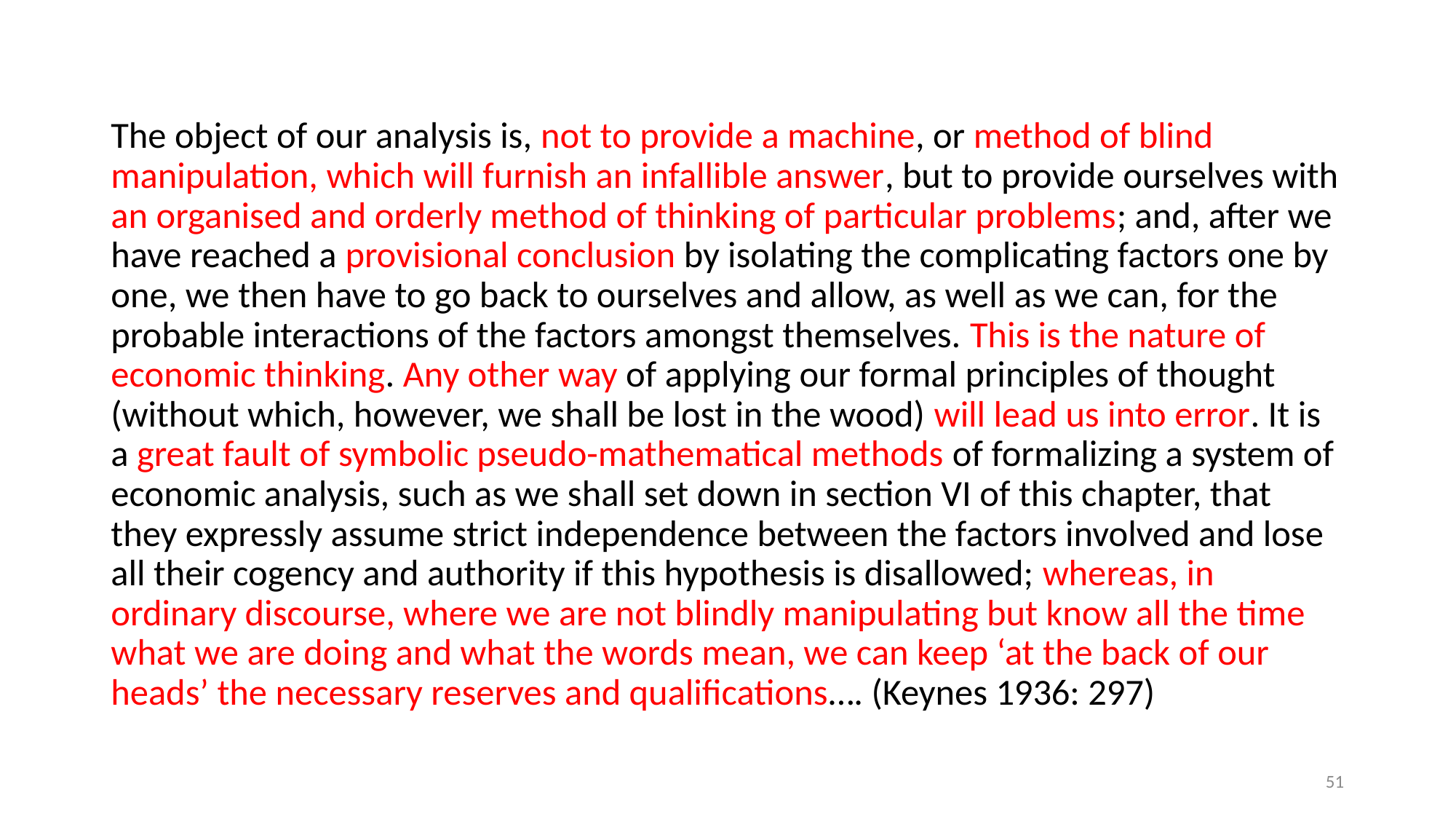

The object of our analysis is, not to provide a machine, or method of blind manipulation, which will furnish an infallible answer, but to provide ourselves with an organised and orderly method of thinking of particular problems; and, after we have reached a provisional conclusion by isolating the complicating factors one by one, we then have to go back to ourselves and allow, as well as we can, for the probable interactions of the factors amongst themselves. This is the nature of economic thinking. Any other way of applying our formal principles of thought (without which, however, we shall be lost in the wood) will lead us into error. It is a great fault of symbolic pseudo-mathematical methods of formalizing a system of economic analysis, such as we shall set down in section VI of this chapter, that they expressly assume strict independence between the factors involved and lose all their cogency and authority if this hypothesis is disallowed; whereas, in ordinary discourse, where we are not blindly manipulating but know all the time what we are doing and what the words mean, we can keep ‘at the back of our heads’ the necessary reserves and qualifications…. (Keynes 1936: 297)
51